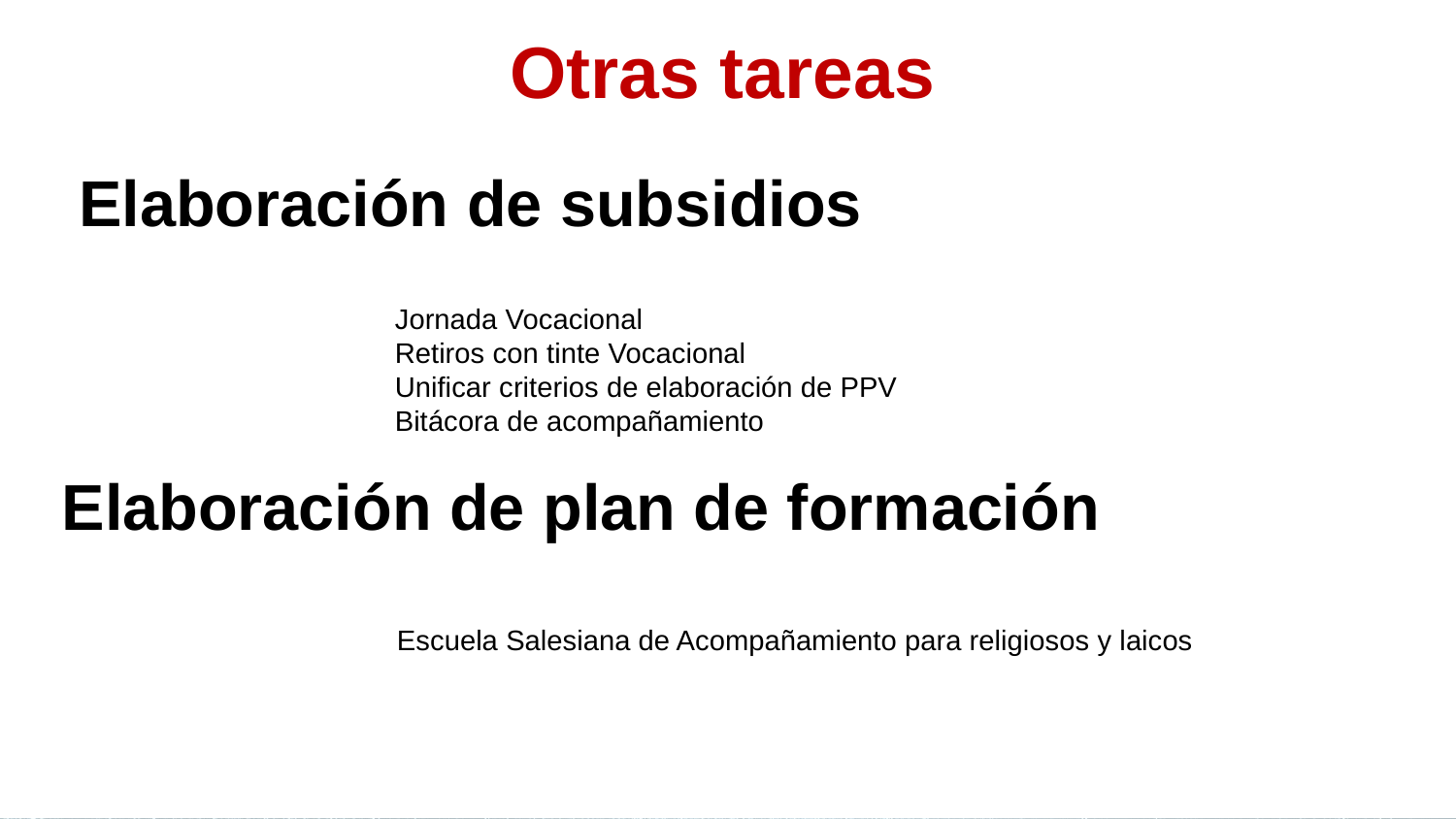

Otras tareas
Elaboración de subsidios
Jornada Vocacional
Retiros con tinte Vocacional
Unificar criterios de elaboración de PPV
Bitácora de acompañamiento
Elaboración de plan de formación
Escuela Salesiana de Acompañamiento para religiosos y laicos